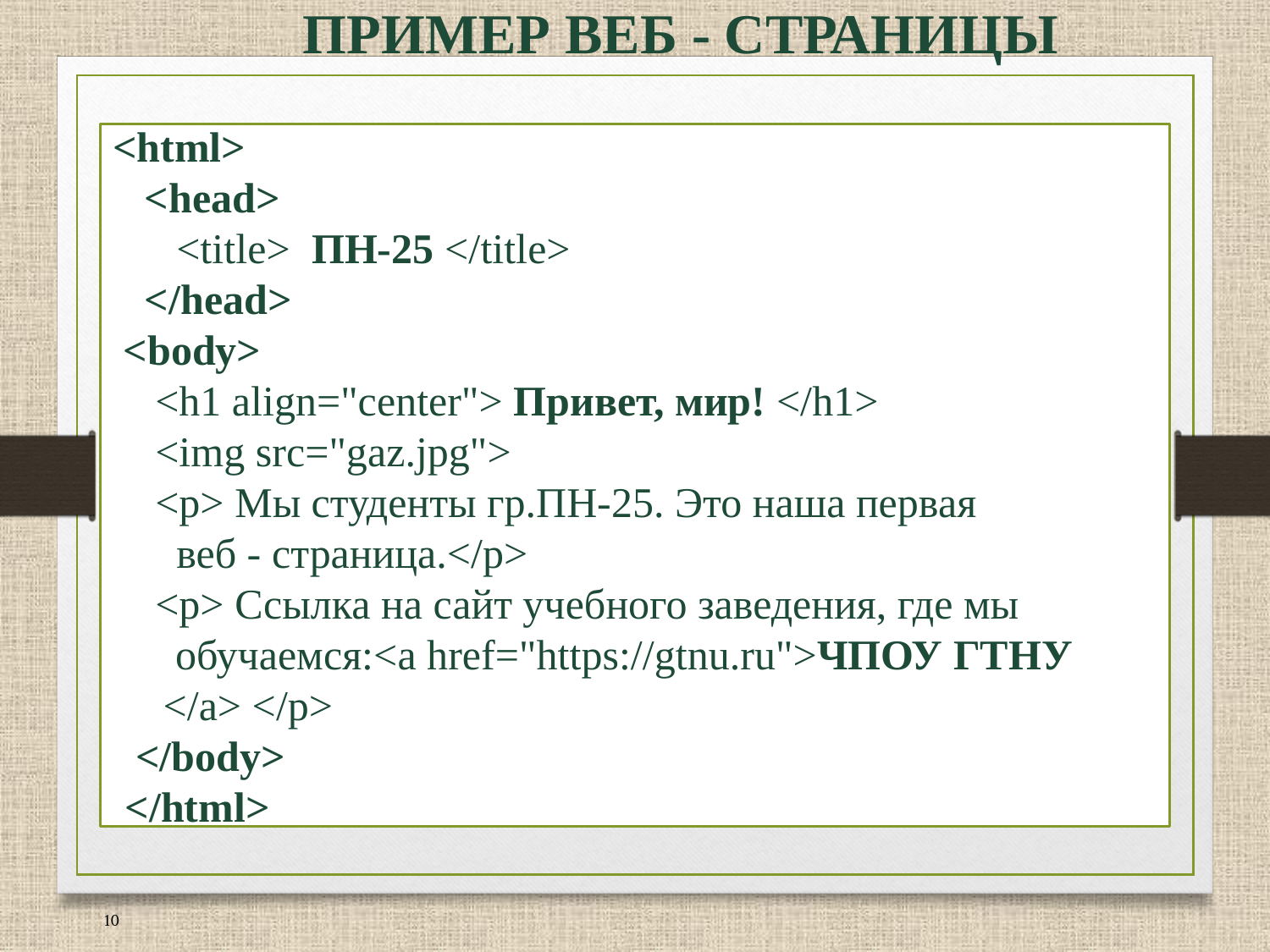

ПРИМЕР ВЕБ - СТРАНИЦЫ
<html>
   <head>
      <title>  ПН-25 </title>
   </head>
 <body>
    <h1 align="center"> Привет, мир! </h1>
    <img src="gaz.jpg">
    <p> Мы студенты гр.ПН-25. Это наша первая
      веб - страница.</p>
    <p> Ссылка на сайт учебного заведения, где мы
обучаемся:<a href="https://gtnu.ru">ЧПОУ ГТНУ </a> </p>
 </body>
</html>
10